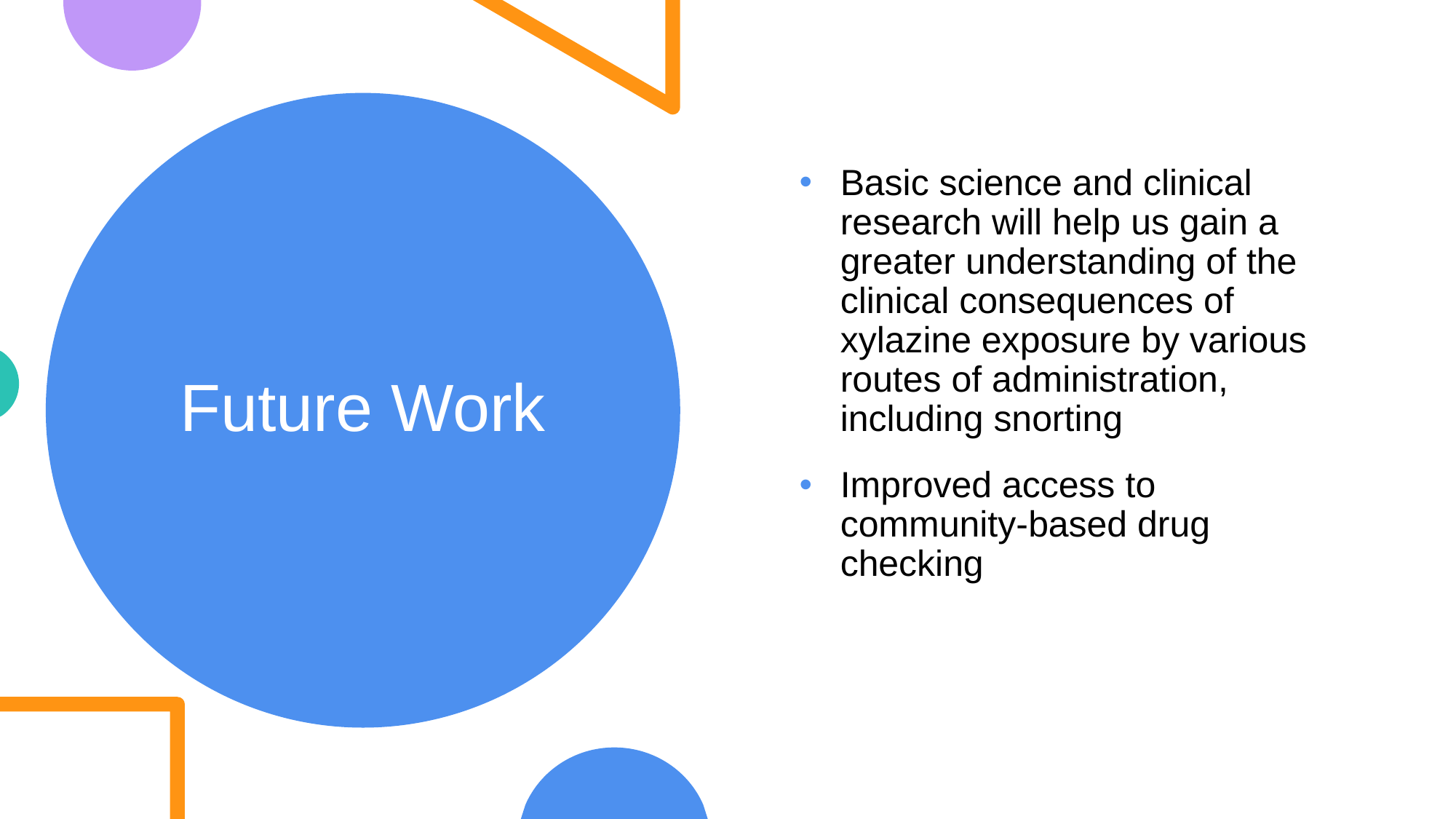

Basic science and clinical research will help us gain a greater understanding of the clinical consequences of xylazine exposure by various routes of administration, including snorting
Improved access to community-based drug checking

# Future Work